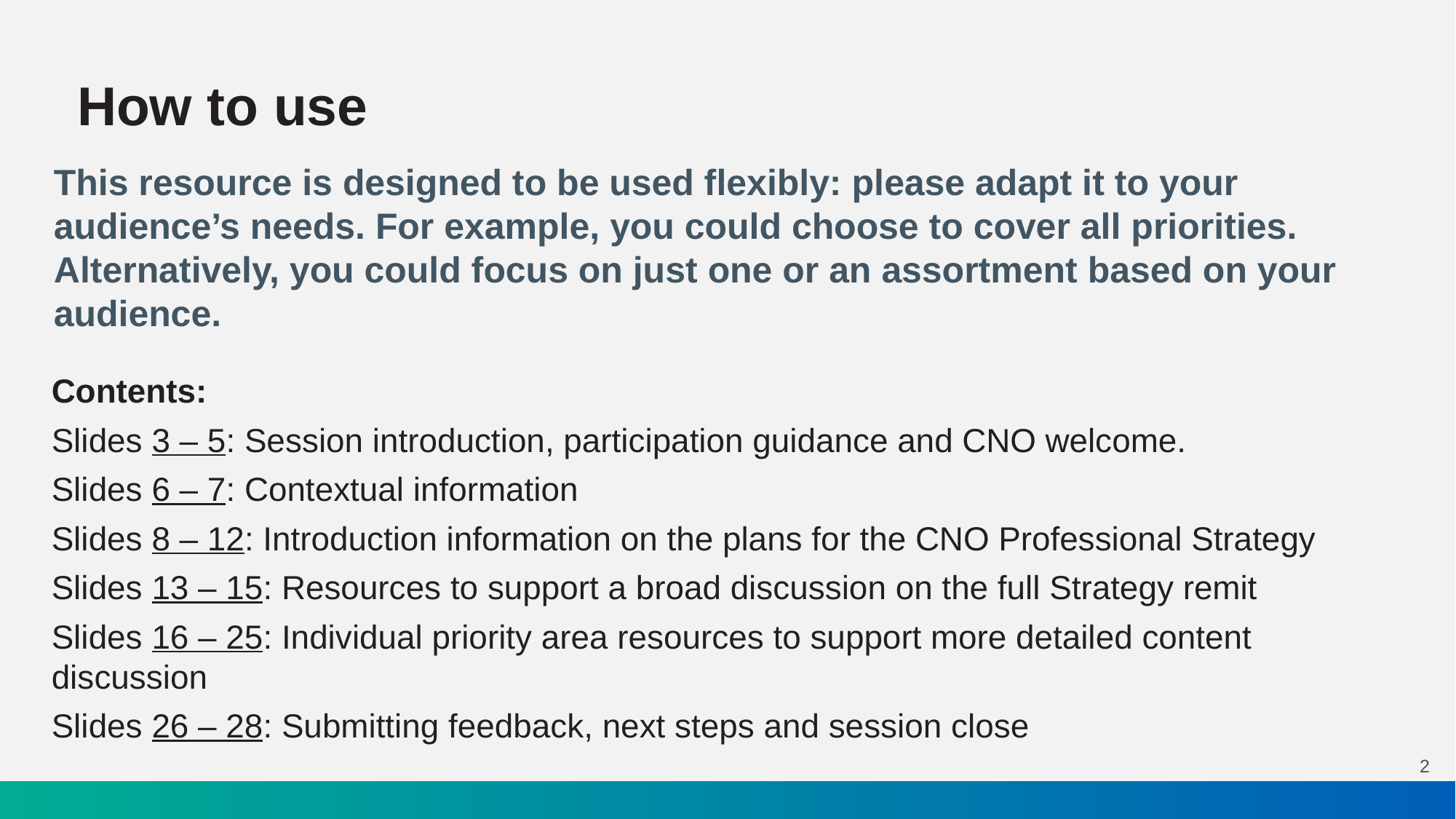

# How to use
This resource is designed to be used flexibly: please adapt it to your
audience’s needs. For example, you could choose to cover all priorities.
Alternatively, you could focus on just one or an assortment based on your audience.
Contents:
Slides 3 – 5: Session introduction, participation guidance and CNO welcome.
Slides 6 – 7: Contextual information
Slides 8 – 12: Introduction information on the plans for the CNO Professional Strategy
Slides 13 – 15: Resources to support a broad discussion on the full Strategy remit
Slides 16 – 25: Individual priority area resources to support more detailed content discussion
Slides 26 – 28: Submitting feedback, next steps and session close